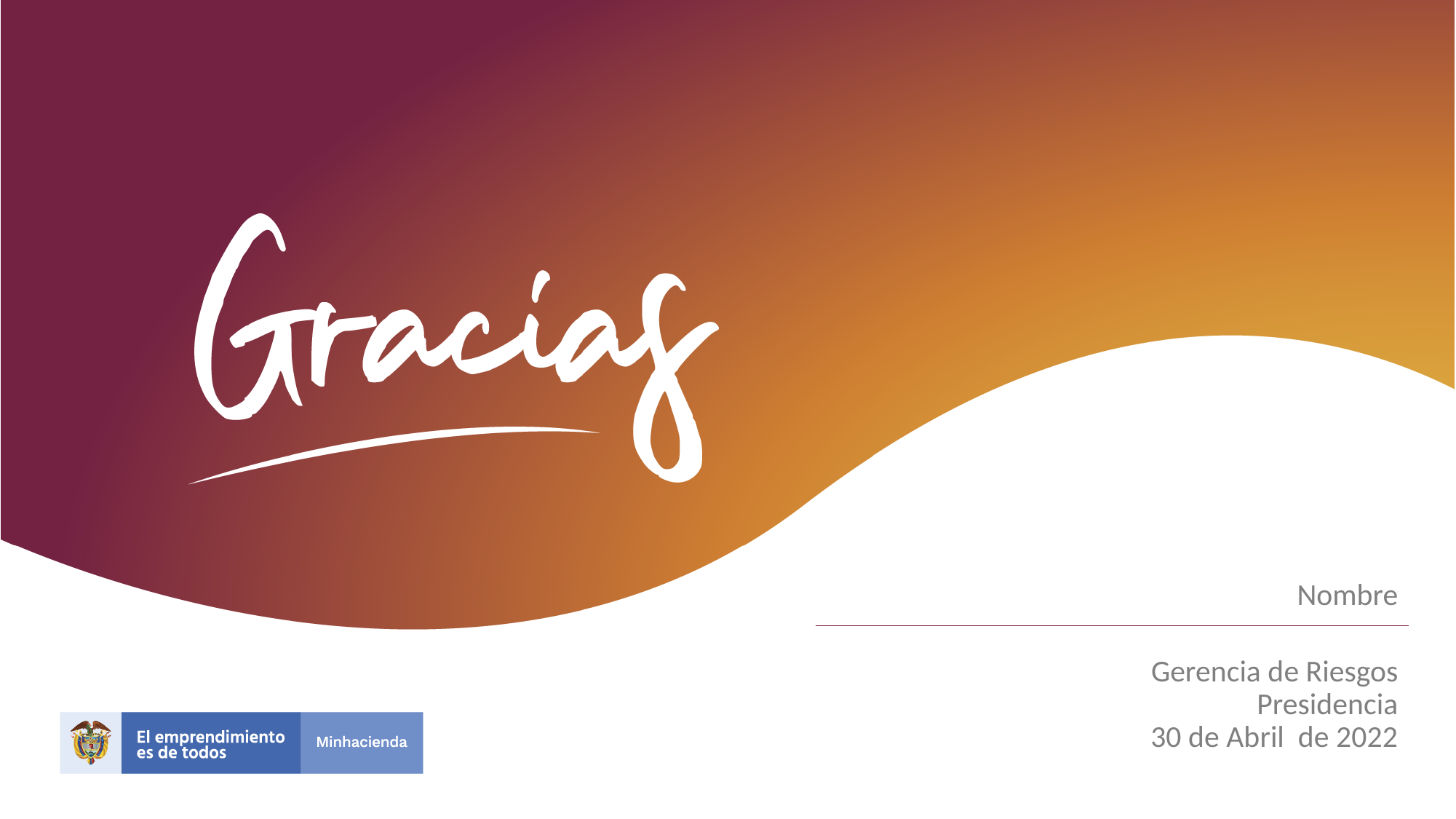

Nombre
Gerencia de Riesgos
Presidencia
30 de Abril  de 2022